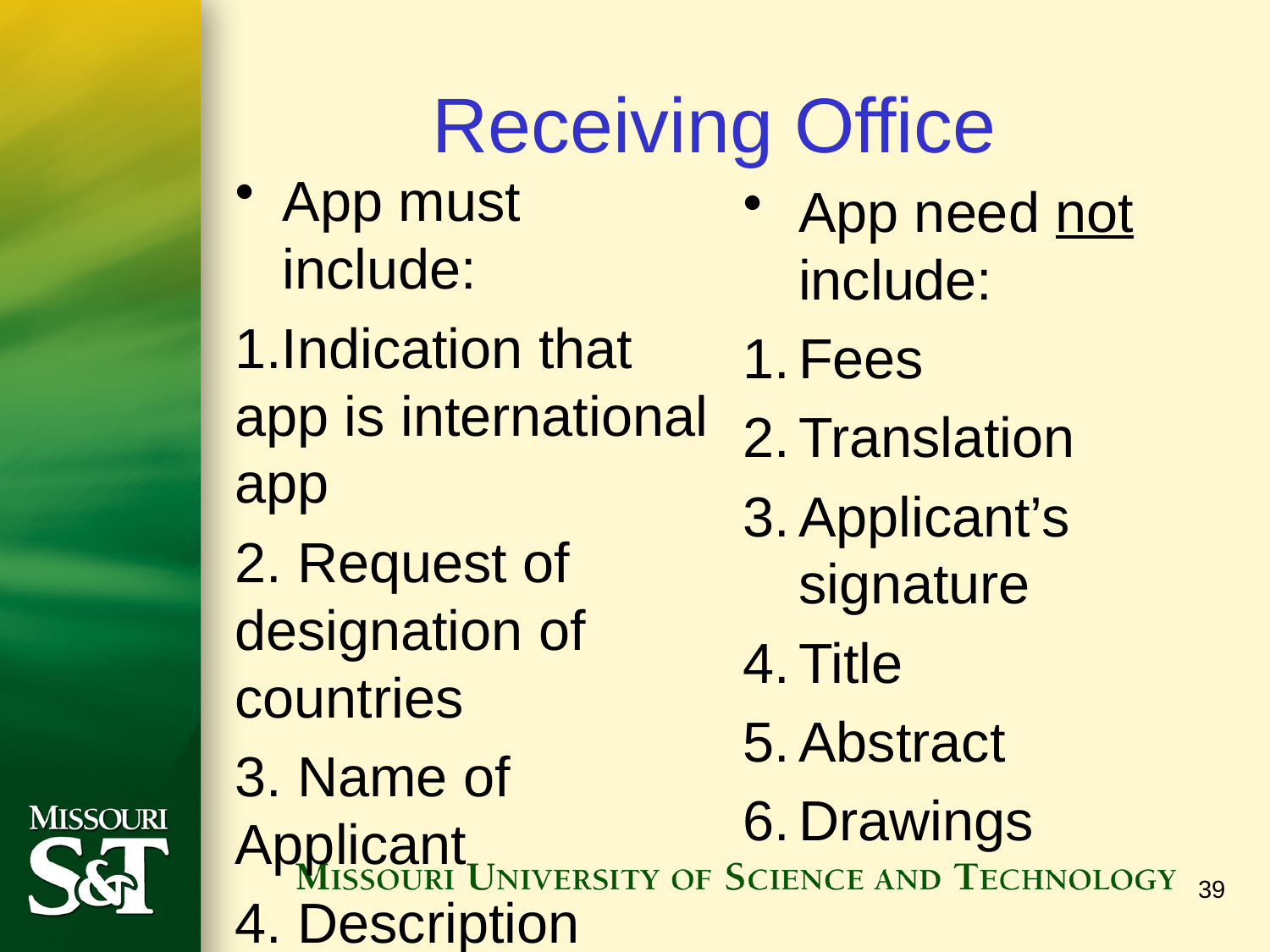

# Receiving Office
App must include:
1.Indication that app is international app
2. Request of designation of countries
3. Name of Applicant
4. Description
5. Claim
App need not include:
Fees
Translation
Applicant’s signature
Title
Abstract
Drawings
39